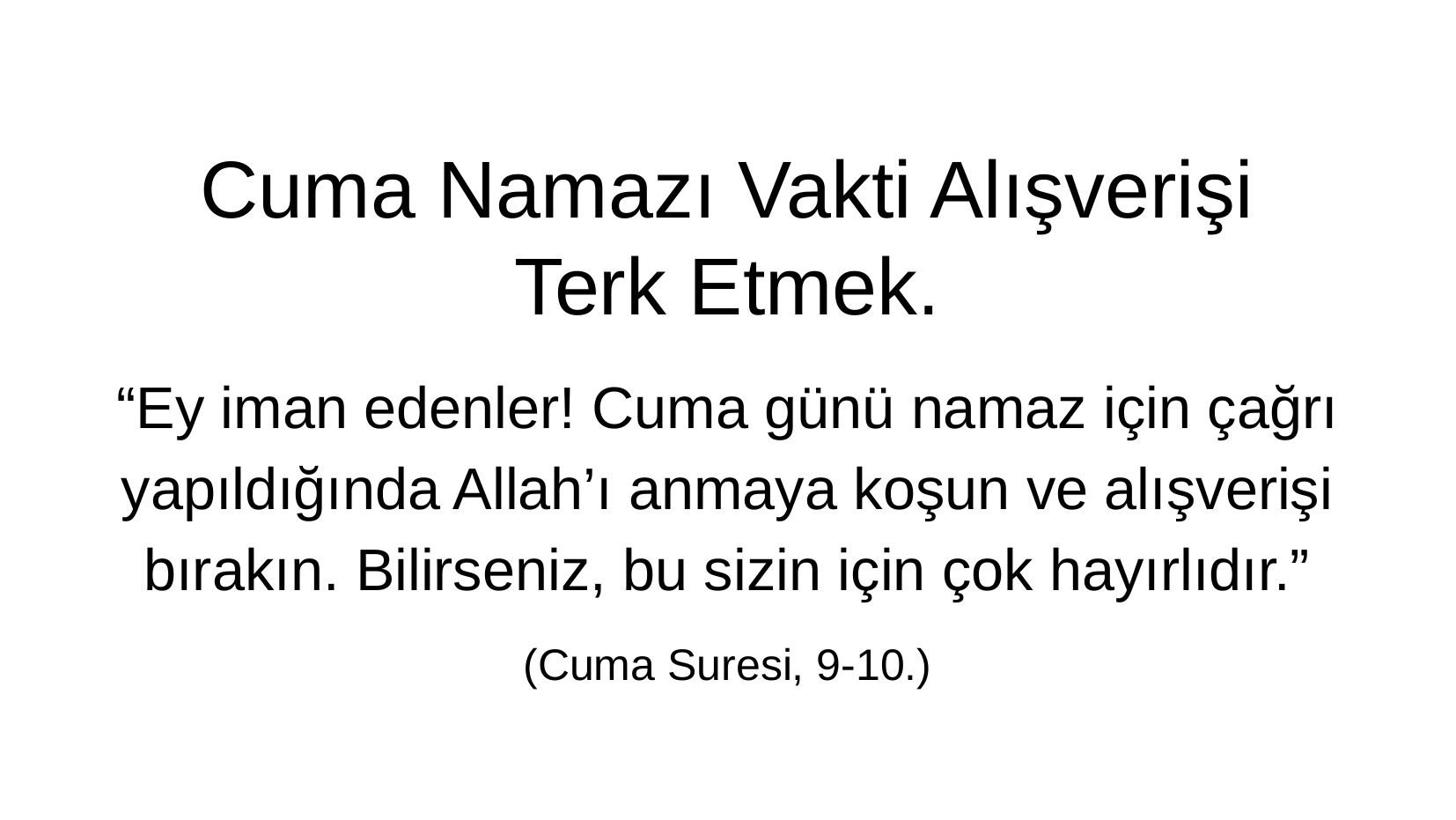

Cuma Namazı Vakti Alışverişi Terk Etmek.
“Ey iman edenler! Cuma günü namaz için çağrı yapıldığında Allah’ı anmaya koşun ve alışverişi bırakın. Bilirseniz, bu sizin için çok hayırlıdır.”
(Cuma Suresi, 9-10.)